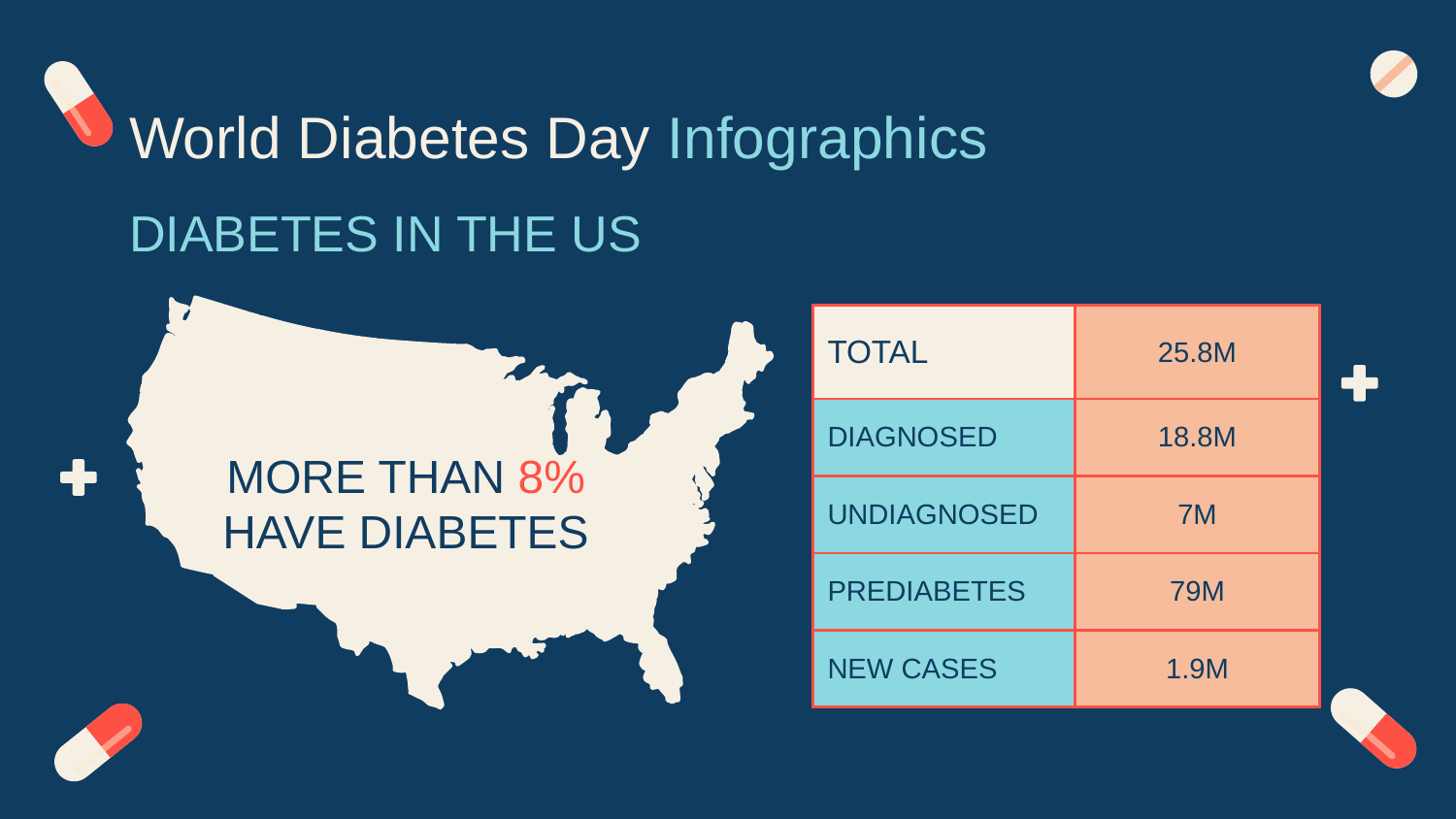

# World Diabetes Day Infographics
DIABETES IN THE US

| TOTAL | 25.8M |
| --- | --- |
| DIAGNOSED | 18.8M |
| UNDIAGNOSED | 7M |
| PREDIABETES | 79M |
| NEW CASES | 1.9M |
MORE THAN 8% HAVE DIABETES